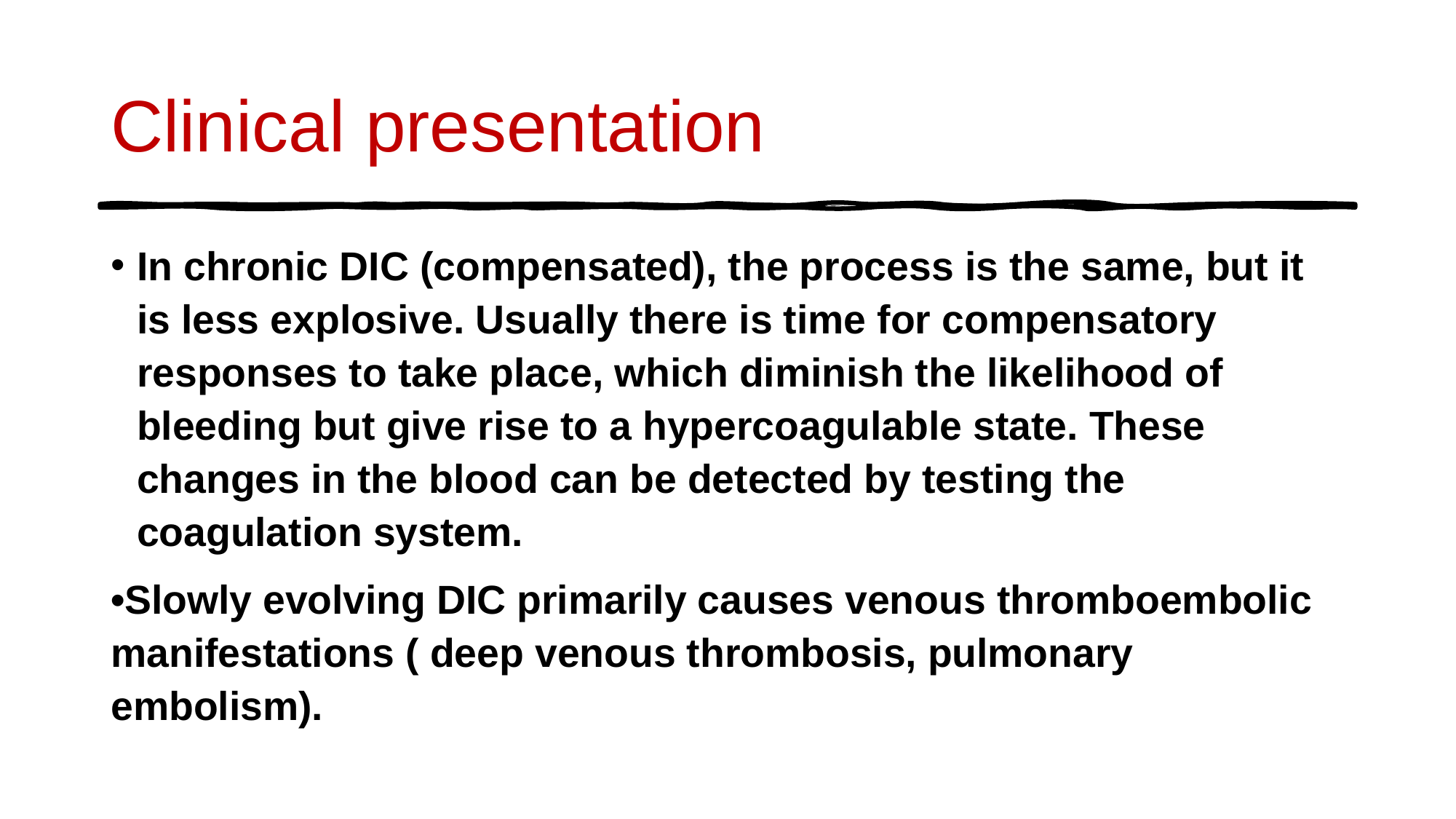

# Clinical presentation
In chronic DIC (compensated), the process is the same, but it is less explosive. Usually there is time for compensatory responses to take place, which diminish the likelihood of bleeding but give rise to a hypercoagulable state. These changes in the blood can be detected by testing the coagulation system.
•Slowly evolving DIC primarily causes venous thromboembolic manifestations ( deep venous thrombosis, pulmonary embolism).